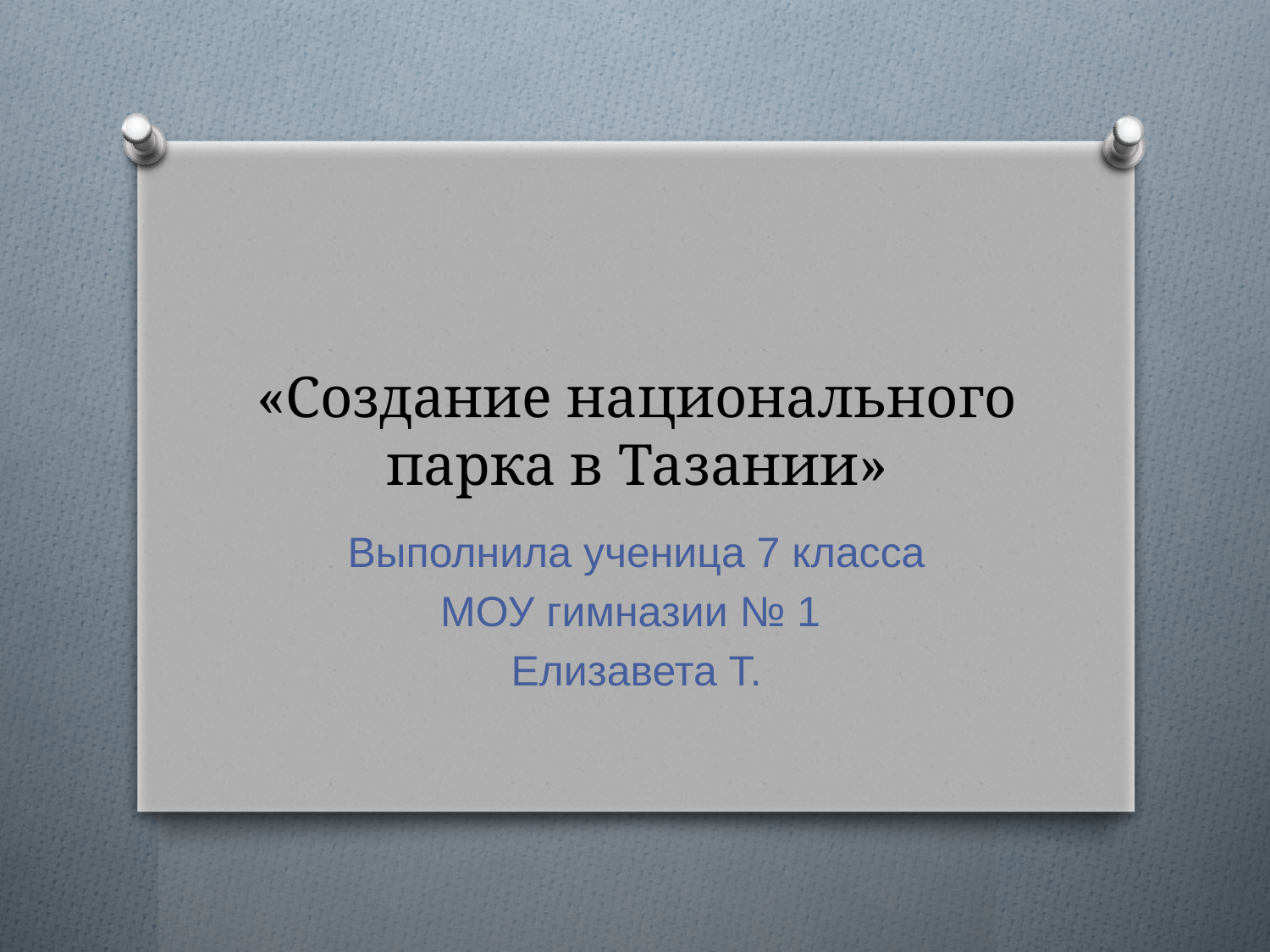

# «Создание национального парка в Тазании»
Выполнила ученица 7 класса
МОУ гимназии № 1
Елизавета Т.